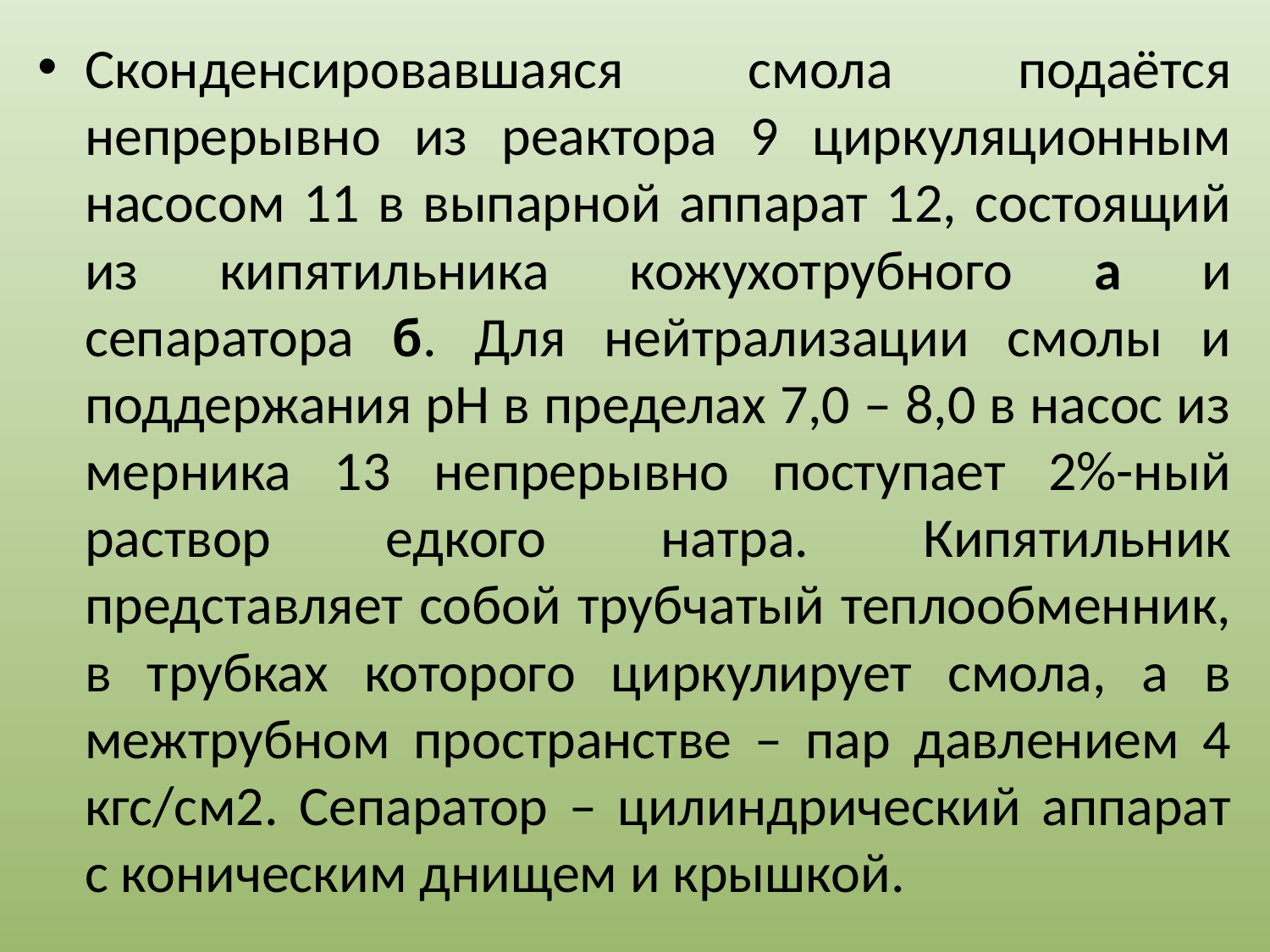

Сконденсировавшаяся смола подаётся непрерывно из реактора 9 циркуляционным насосом 11 в выпарной аппарат 12, состоящий из кипятильника кожухотрубного а и сепаратора б. Для нейтрализации смолы и поддержания рН в пределах 7,0 – 8,0 в насос из мерника 13 непрерывно поступает 2%-ный раствор едкого натра. Кипятильник представляет собой трубчатый теплообменник, в трубках которого циркулирует смола, а в межтрубном пространстве – пар давлением 4 кгс/см2. Сепаратор – цилиндрический аппарат с коническим днищем и крышкой.